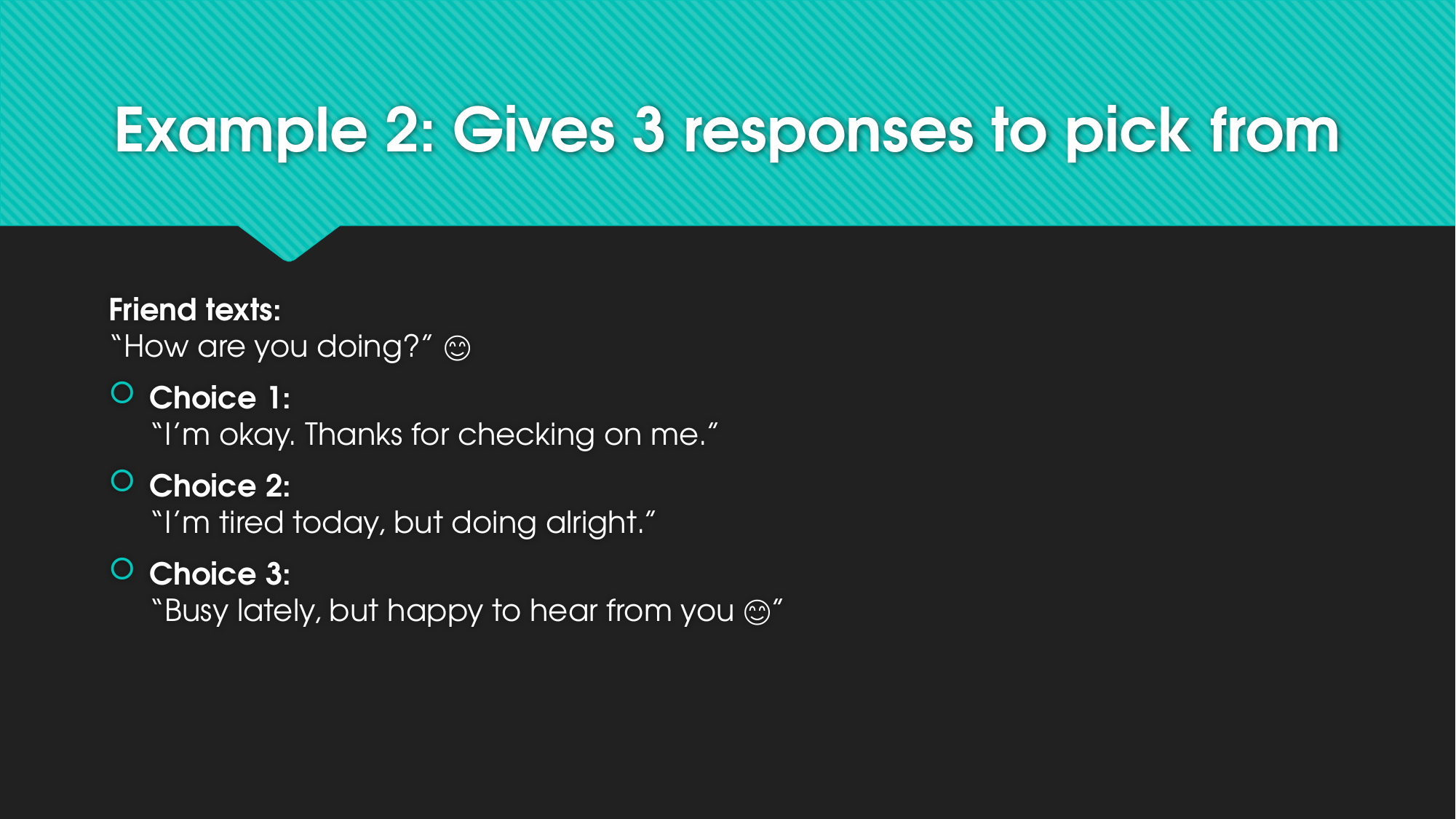

# Example 2: Gives 3 responses to pick from
Friend texts:
“How are you doing?” 😊
Choice 1:
“I’m okay. Thanks for checking on me.”
Choice 2:
“I’m tired today, but doing alright.”
Choice 3:
“Busy lately, but happy to hear from you 😊”